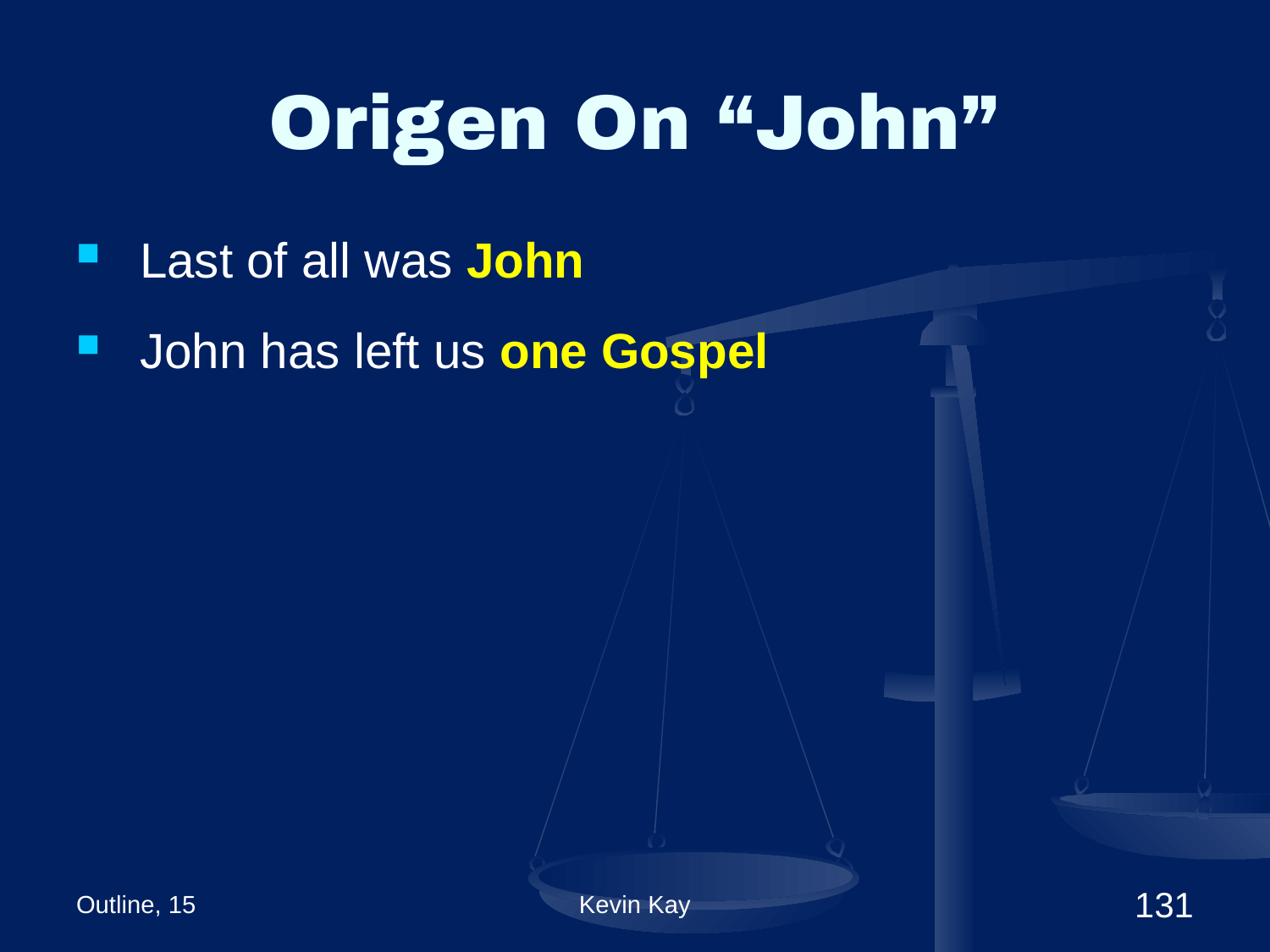

# Origen On “John”
Last of all was John
John has left us one Gospel
Outline, 15
Kevin Kay
131